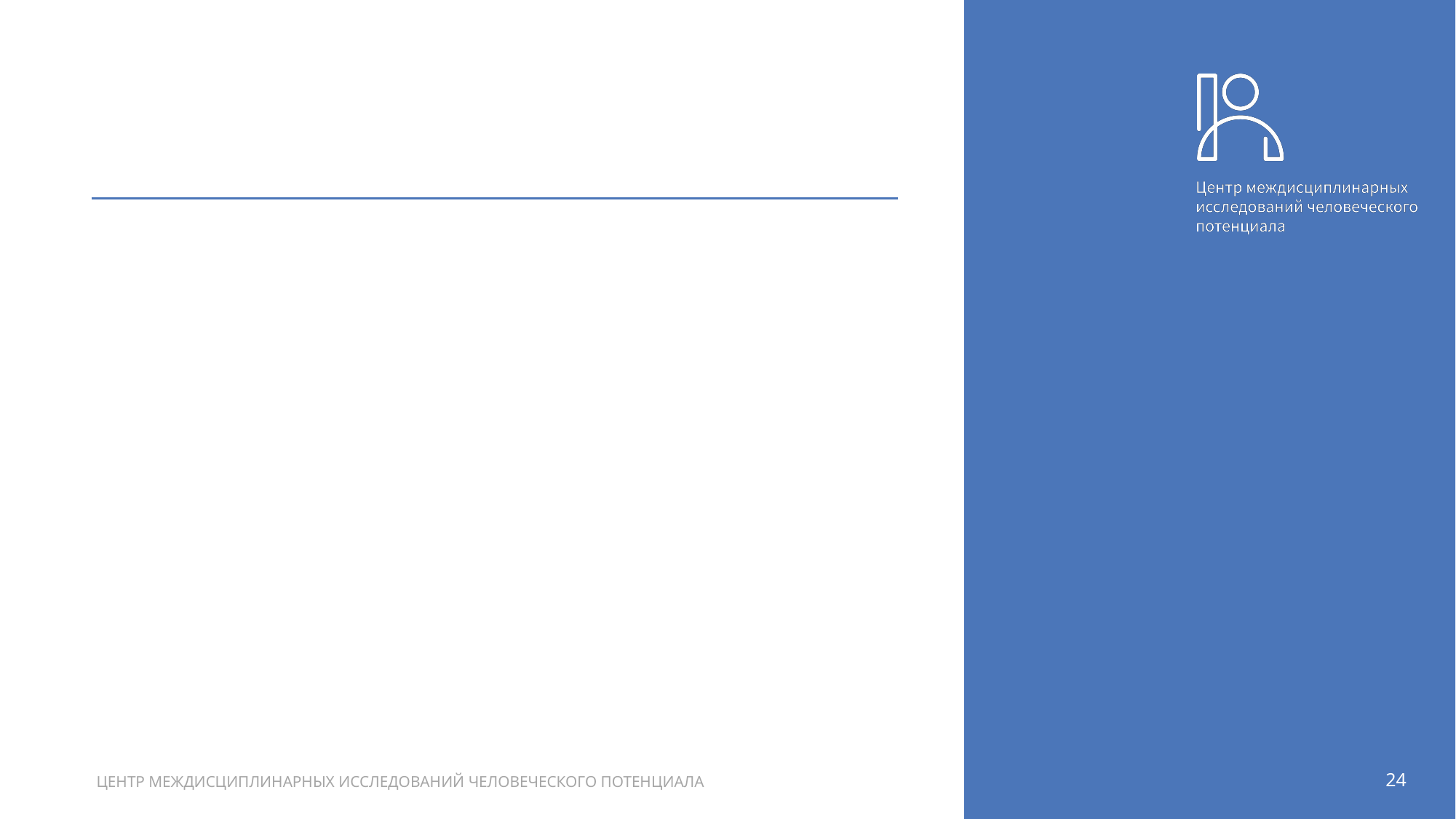

#
24
ЦЕНТР МЕЖДИСЦИПЛИНАРНЫХ ИССЛЕДОВАНИЙ ЧЕЛОВЕЧЕСКОГО ПОТЕНЦИАЛА